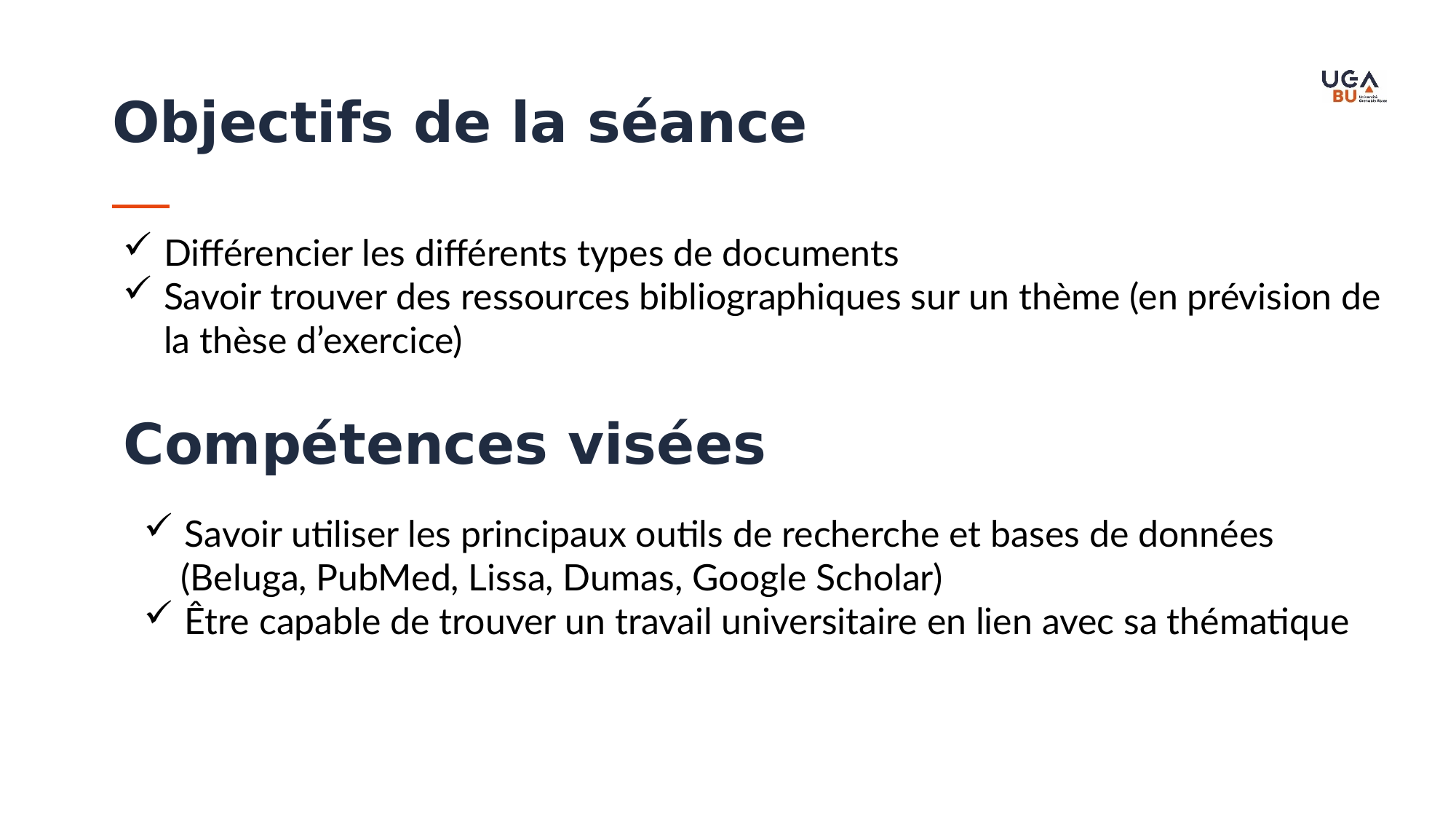

Objectifs de la séance
Différencier les différents types de documents
Savoir trouver des ressources bibliographiques sur un thème (en prévision de la thèse d’exercice)

Compétences visées

Savoir utiliser les principaux outils de recherche et bases de données
    (Beluga, PubMed, Lissa, Dumas, Google Scholar)
Être capable de trouver un travail universitaire en lien avec sa thématique